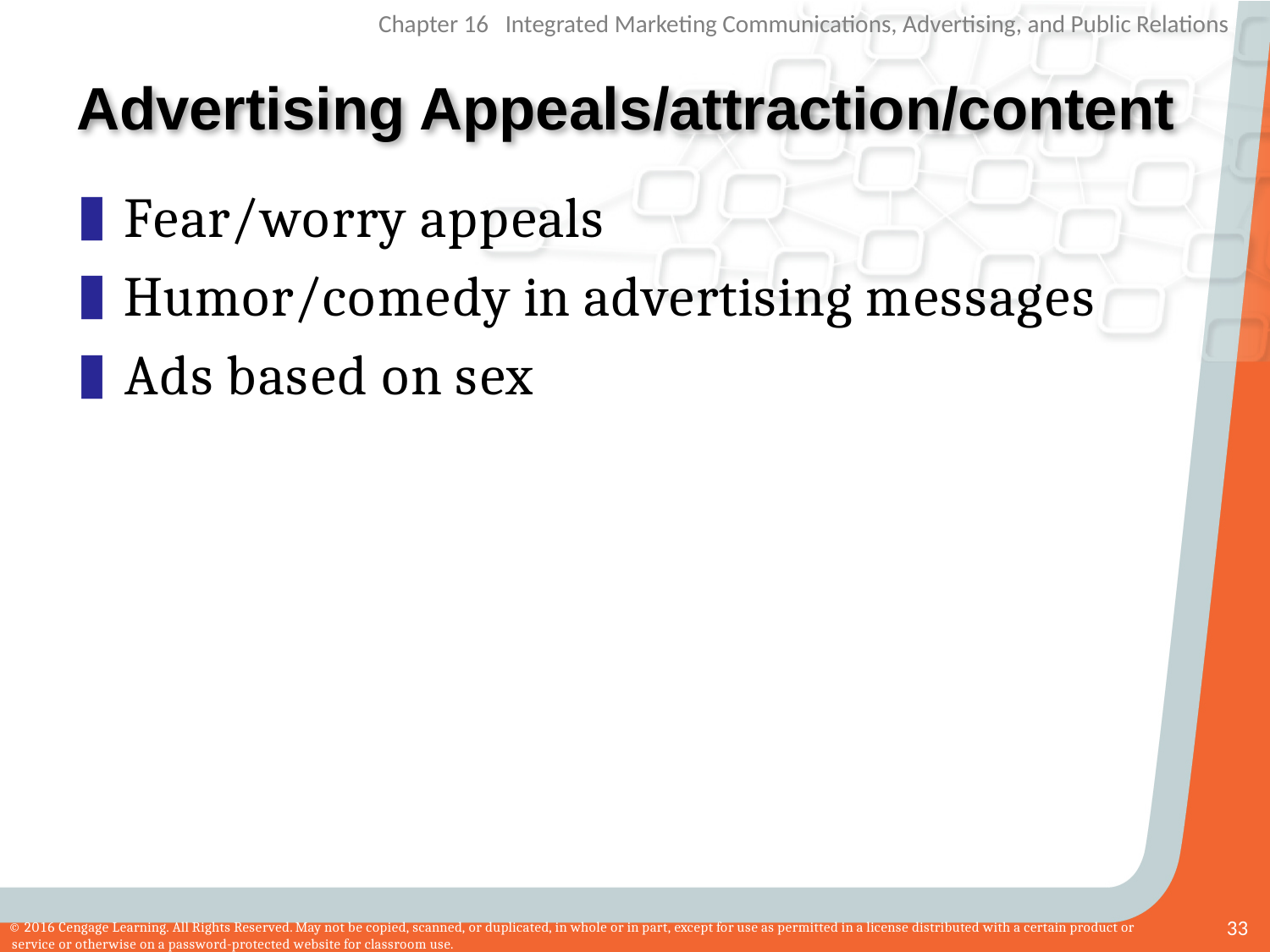

# Advertising Appeals/attraction/content
Fear/worry appeals
Humor/comedy in advertising messages
Ads based on sex

33